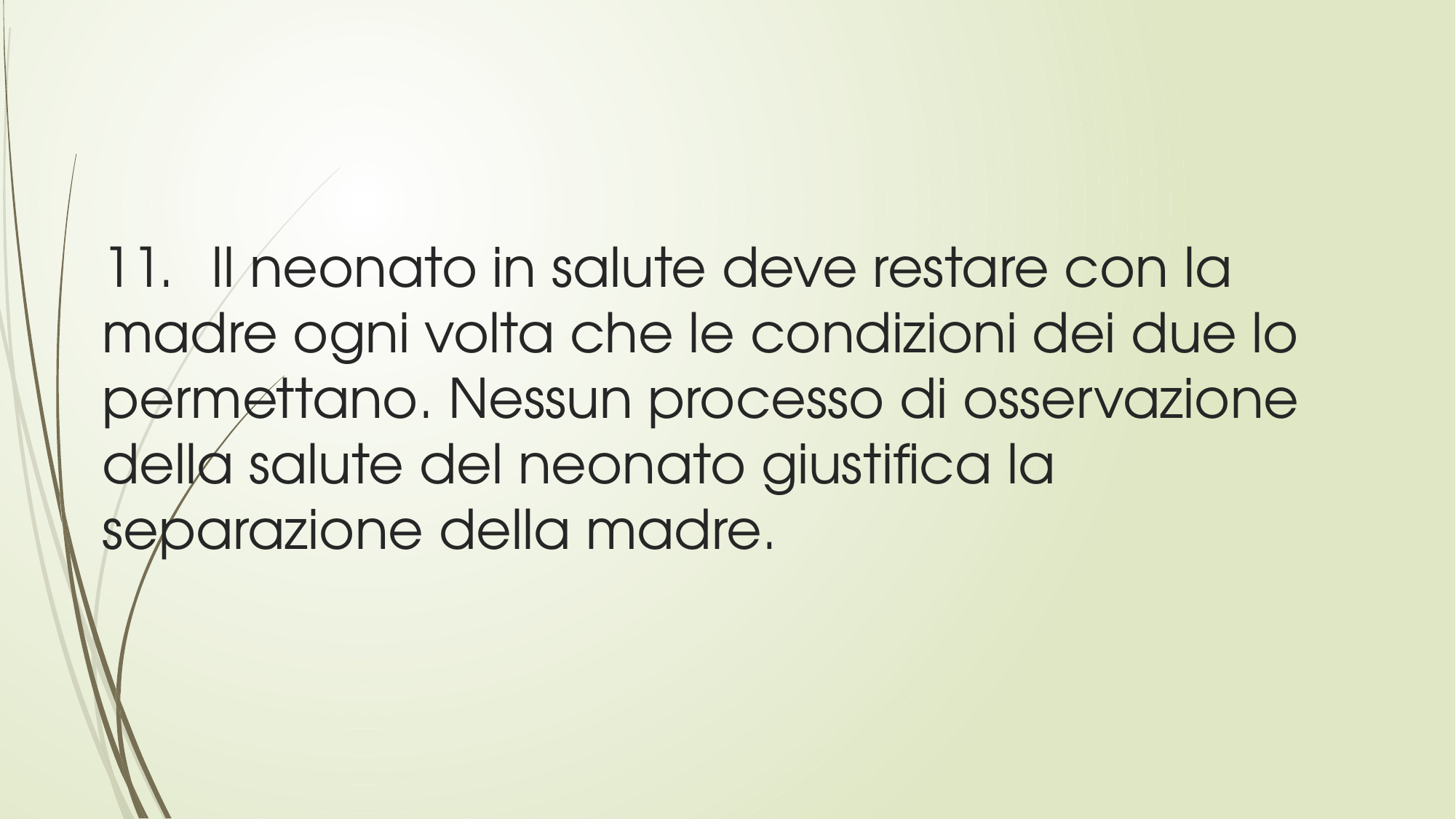

# 11.	Il neonato in salute deve restare con la madre ogni volta che le condizioni dei due lo permettano. Nessun processo di osservazione della salute del neonato giustifica la separazione della madre.